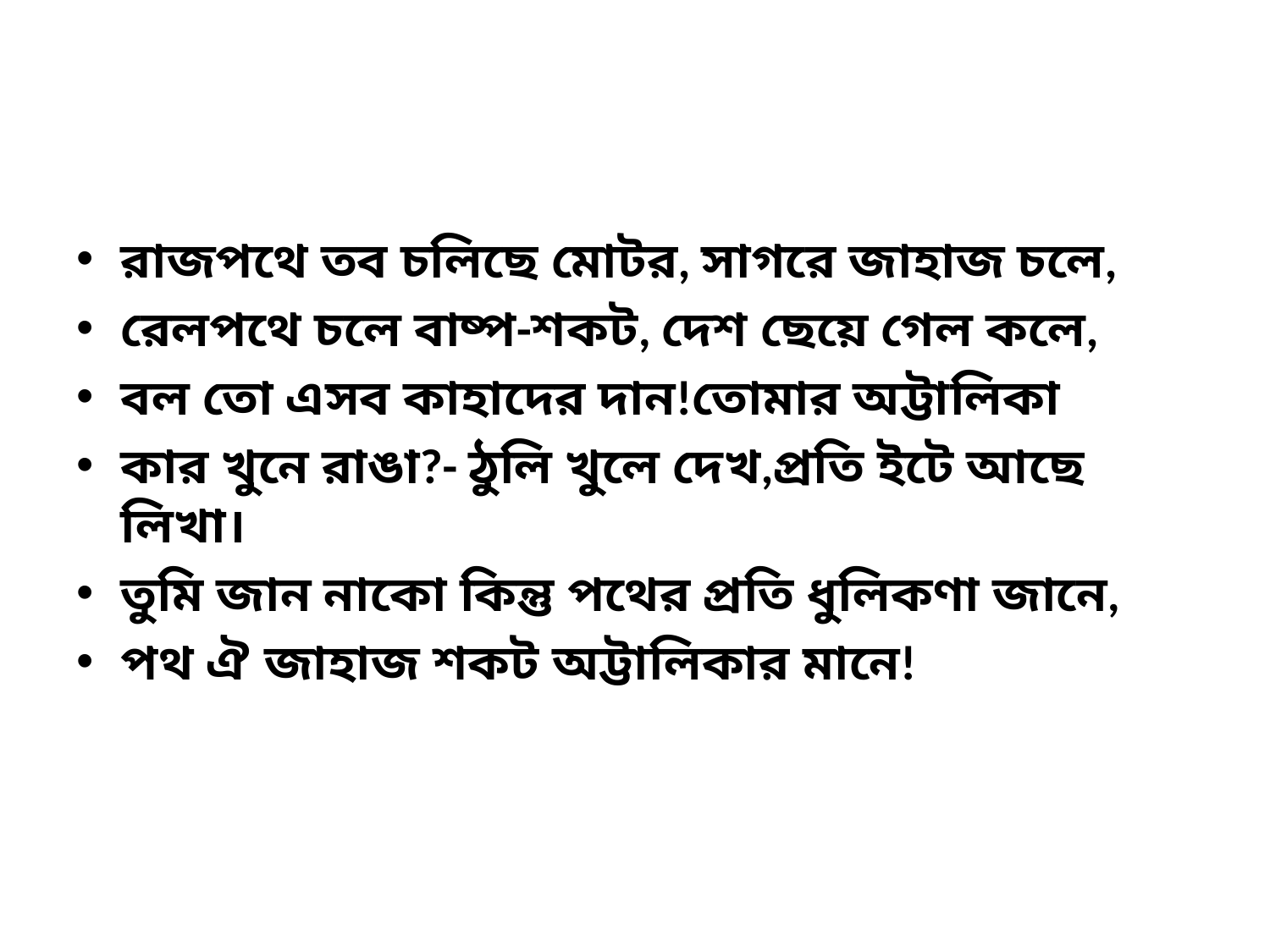

#
রাজপথে তব চলিছে মোটর, সাগরে জাহাজ চলে,
রেলপথে চলে বাষ্প-শকট, দেশ ছেয়ে গেল কলে,
বল তো এসব কাহাদের দান!তোমার অট্টালিকা
কার খুনে রাঙা?- ঠুলি খুলে দেখ,প্রতি ইটে আছে লিখা।
তুমি জান নাকো কিন্তু পথের প্রতি ধুলিকণা জানে,
পথ ঐ জাহাজ শকট অট্টালিকার মানে!